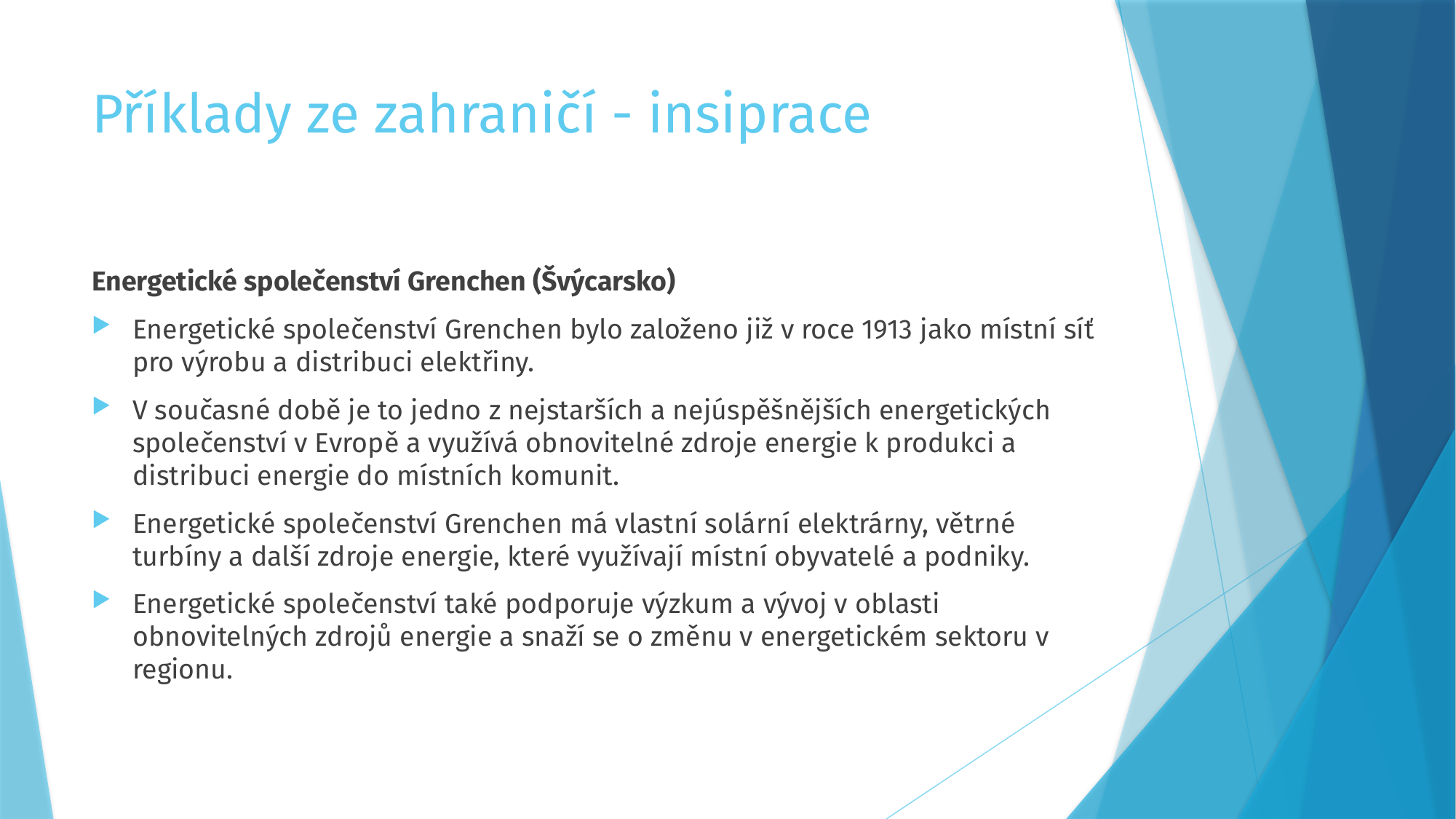

# Příklady ze zahraničí - insiprace
Energetické společenství Grenchen (Švýcarsko)
Energetické společenství Grenchen bylo založeno již v roce 1913 jako místní síť pro výrobu a distribuci elektřiny.
V současné době je to jedno z nejstarších a nejúspěšnějších energetických společenství v Evropě a využívá obnovitelné zdroje energie k produkci a distribuci energie do místních komunit.
Energetické společenství Grenchen má vlastní solární elektrárny, větrné turbíny a další zdroje energie, které využívají místní obyvatelé a podniky.
Energetické společenství také podporuje výzkum a vývoj v oblasti obnovitelných zdrojů energie a snaží se o změnu v energetickém sektoru v regionu.